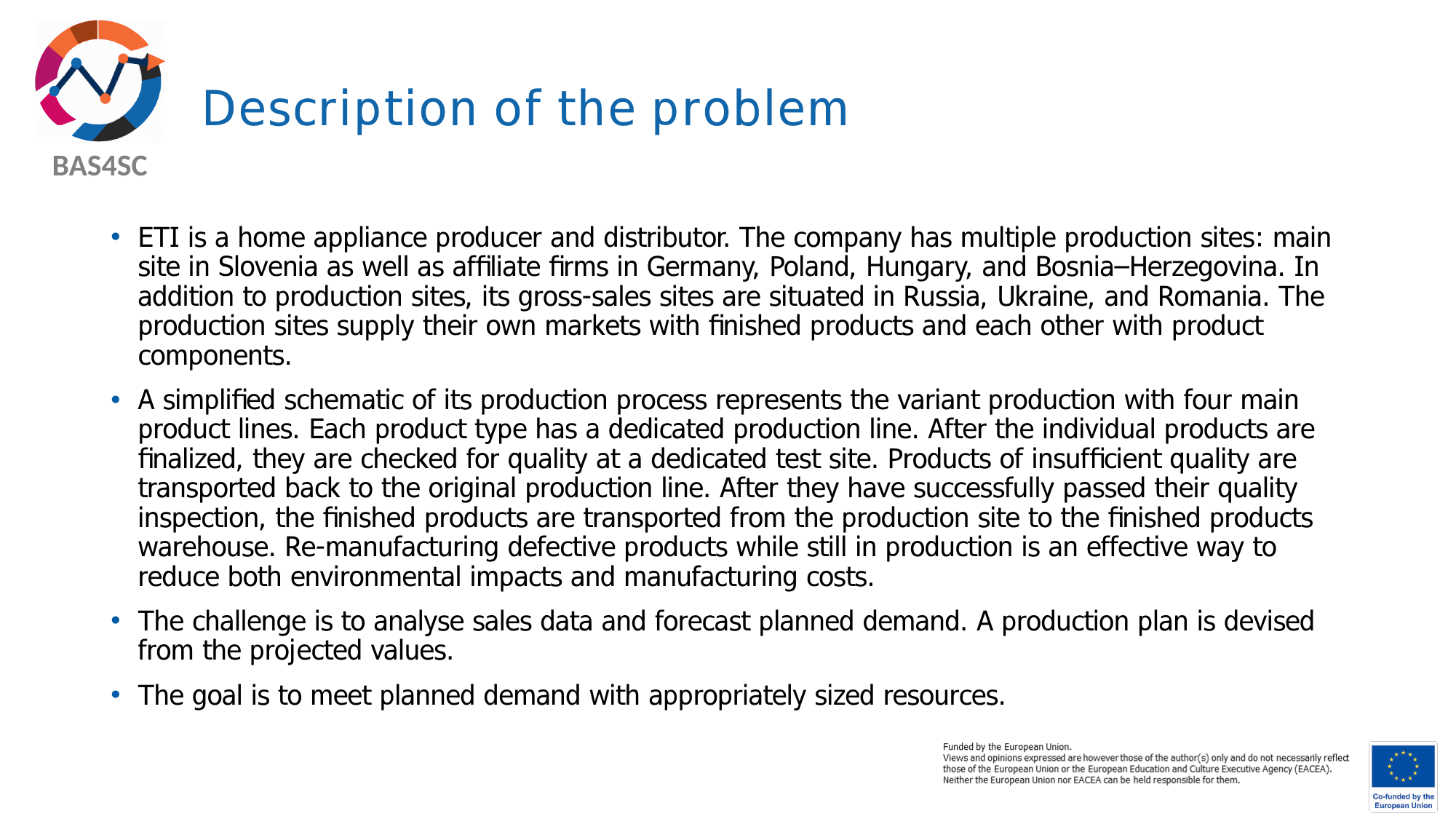

# Description of the problem
ETI is a home appliance producer and distributor. The company has multiple production sites: main site in Slovenia as well as affiliate firms in Germany, Poland, Hungary, and Bosnia–Herzegovina. In addition to production sites, its gross-sales sites are situated in Russia, Ukraine, and Romania. The production sites supply their own markets with finished products and each other with product components.
A simplified schematic of its production process represents the variant production with four main product lines. Each product type has a dedicated production line. After the individual products are finalized, they are checked for quality at a dedicated test site. Products of insufficient quality are transported back to the original production line. After they have successfully passed their quality inspection, the finished products are transported from the production site to the finished products warehouse. Re-manufacturing defective products while still in production is an effective way to reduce both environmental impacts and manufacturing costs.
The challenge is to analyse sales data and forecast planned demand. A production plan is devised from the projected values.
The goal is to meet planned demand with appropriately sized resources.